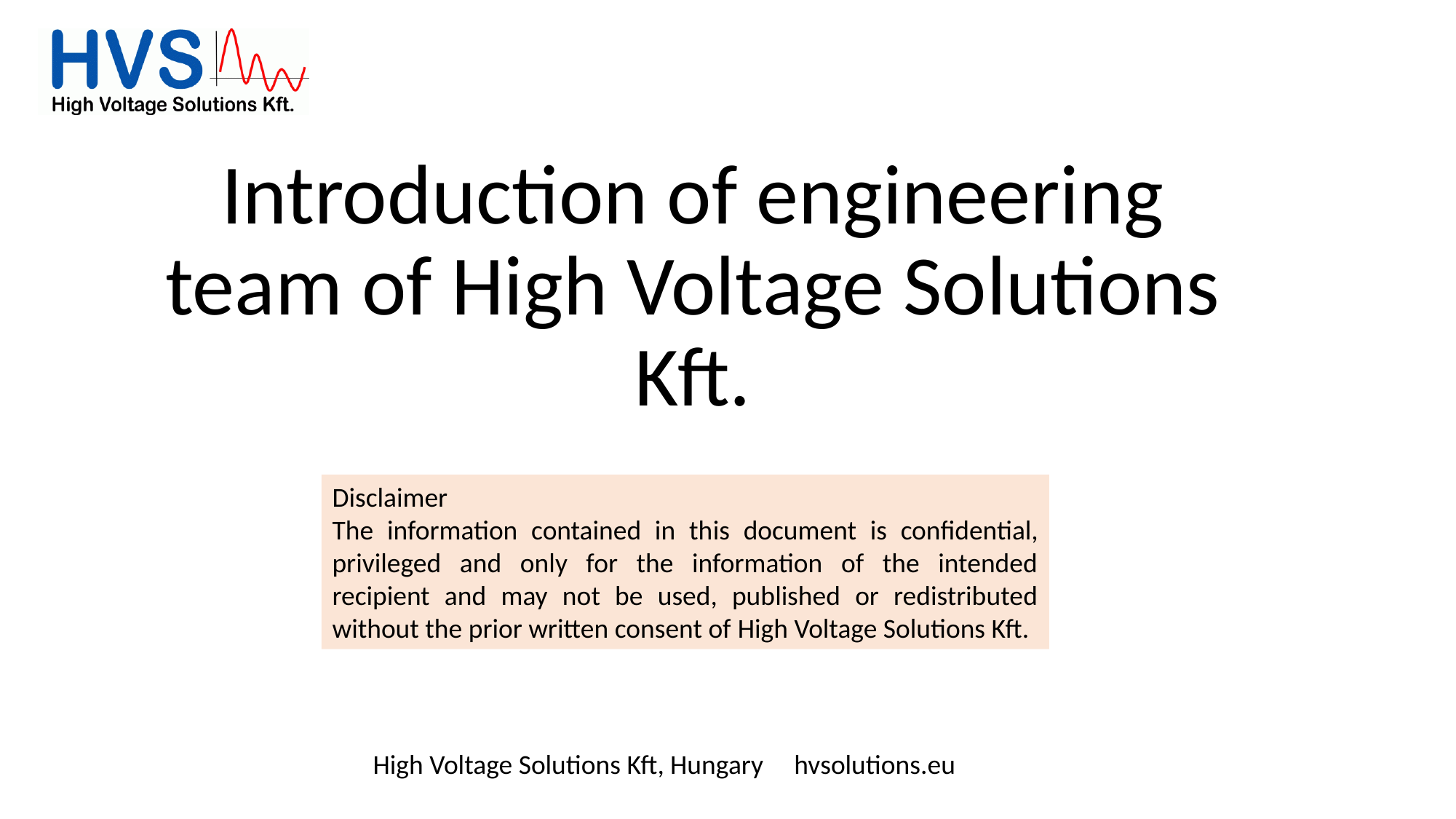

# Introduction of engineering team of High Voltage Solutions Kft.
Disclaimer
The information contained in this document is confidential, privileged and only for the information of the intended recipient and may not be used, published or redistributed without the prior written consent of High Voltage Solutions Kft.
High Voltage Solutions Kft, Hungary     hvsolutions.eu